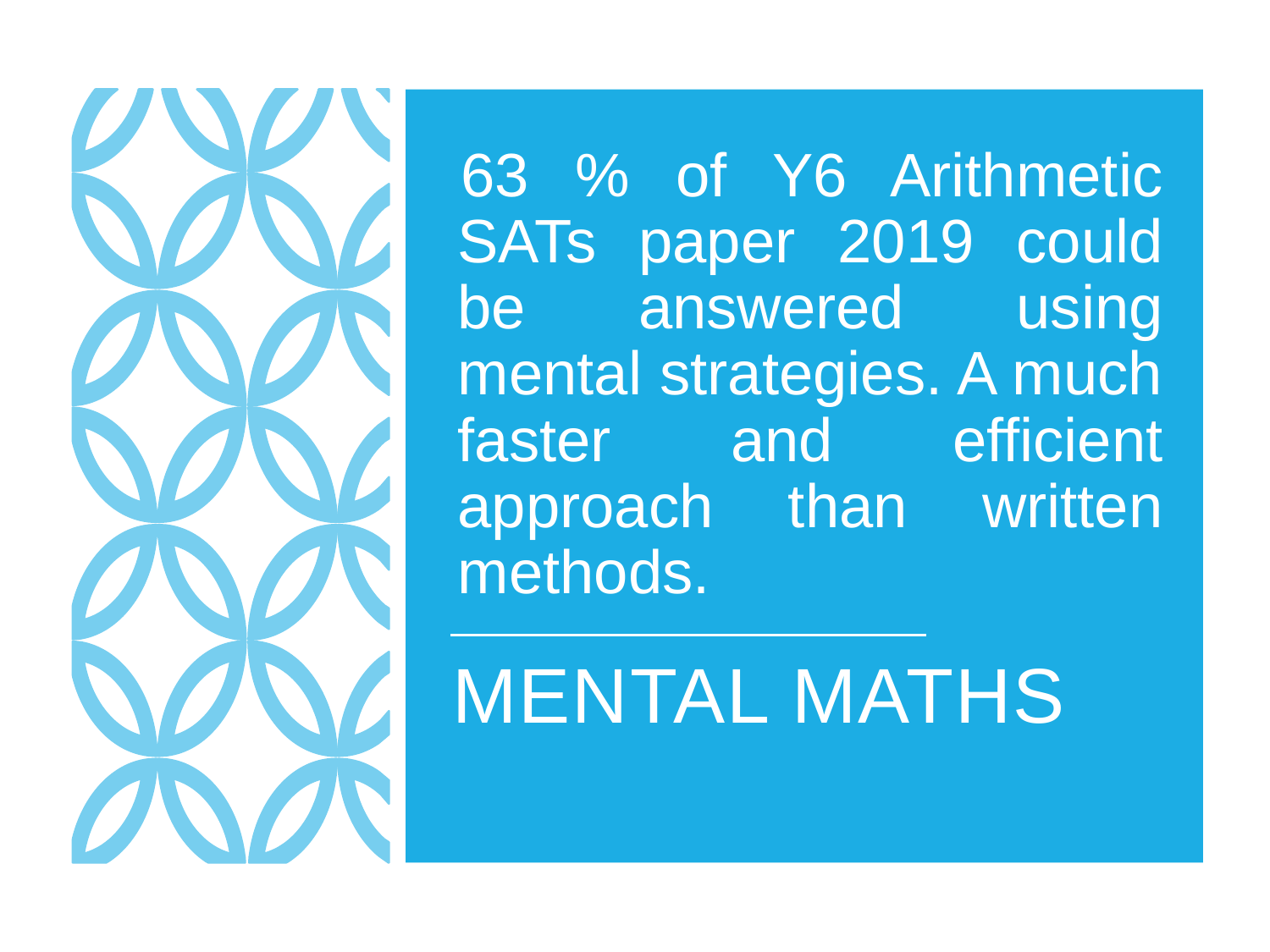

63 % of Y6 Arithmetic SATs paper 2019 could be answered using mental strategies. A much faster and efficient approach than written methods.

# Mental Maths